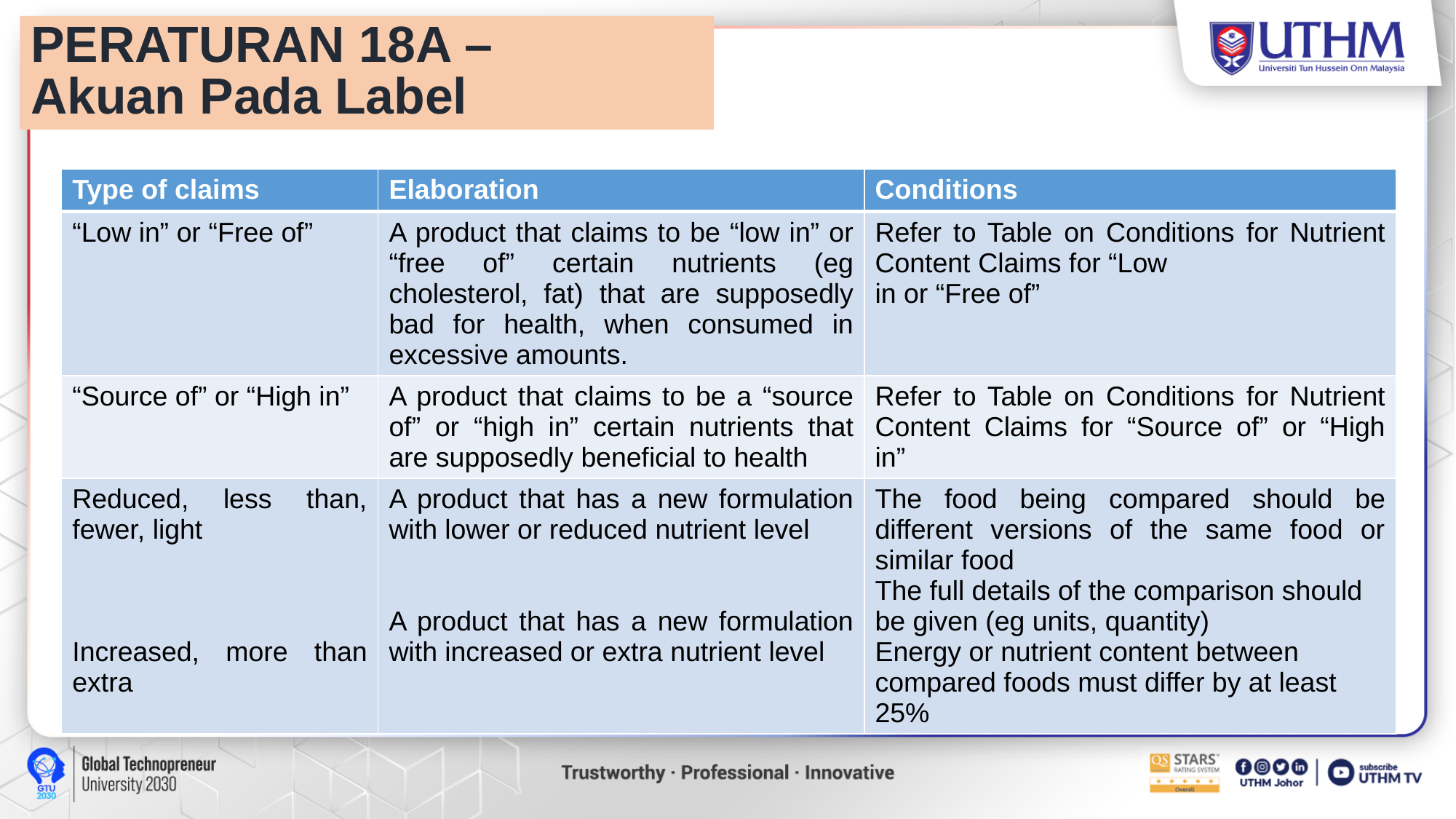

PERATURAN 18A –
Akuan Pada Label
| Type of claims | Elaboration | Conditions |
| --- | --- | --- |
| “Low in” or “Free of” | A product that claims to be “low in” or “free of” certain nutrients (eg cholesterol, fat) that are supposedly bad for health, when consumed in excessive amounts. | Refer to Table on Conditions for Nutrient Content Claims for “Low in or “Free of” |
| “Source of” or “High in” | A product that claims to be a “source of” or “high in” certain nutrients that are supposedly beneficial to health | Refer to Table on Conditions for Nutrient Content Claims for “Source of” or “High in” |
| Reduced, less than, fewer, light Increased, more than extra | A product that has a new formulation with lower or reduced nutrient level A product that has a new formulation with increased or extra nutrient level | The food being compared should be different versions of the same food or similar food The full details of the comparison should be given (eg units, quantity) Energy or nutrient content between compared foods must differ by at least 25% |